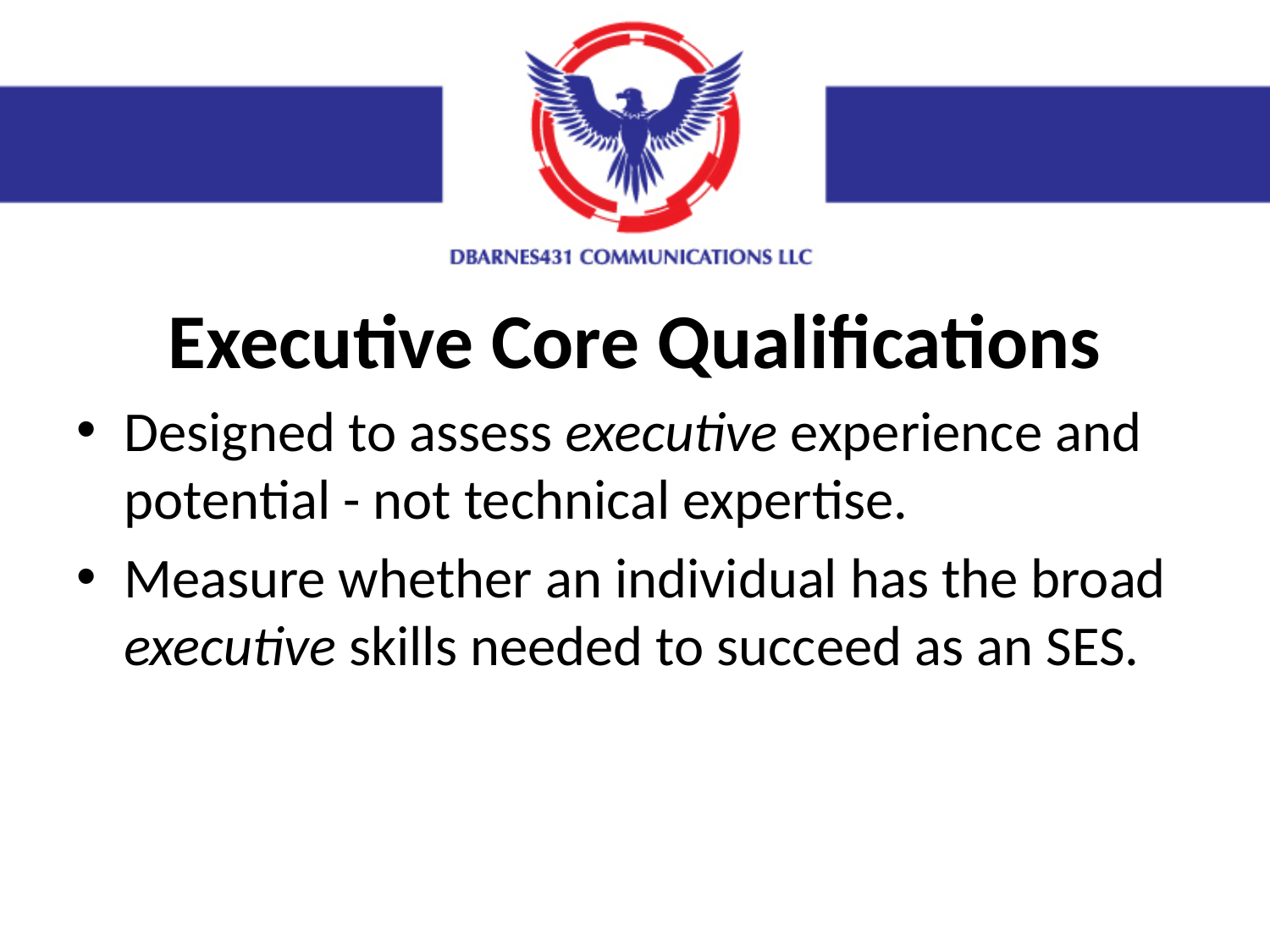

Executive Core Qualifications
Designed to assess executive experience and potential - not technical expertise.
Measure whether an individual has the broad executive skills needed to succeed as an SES.